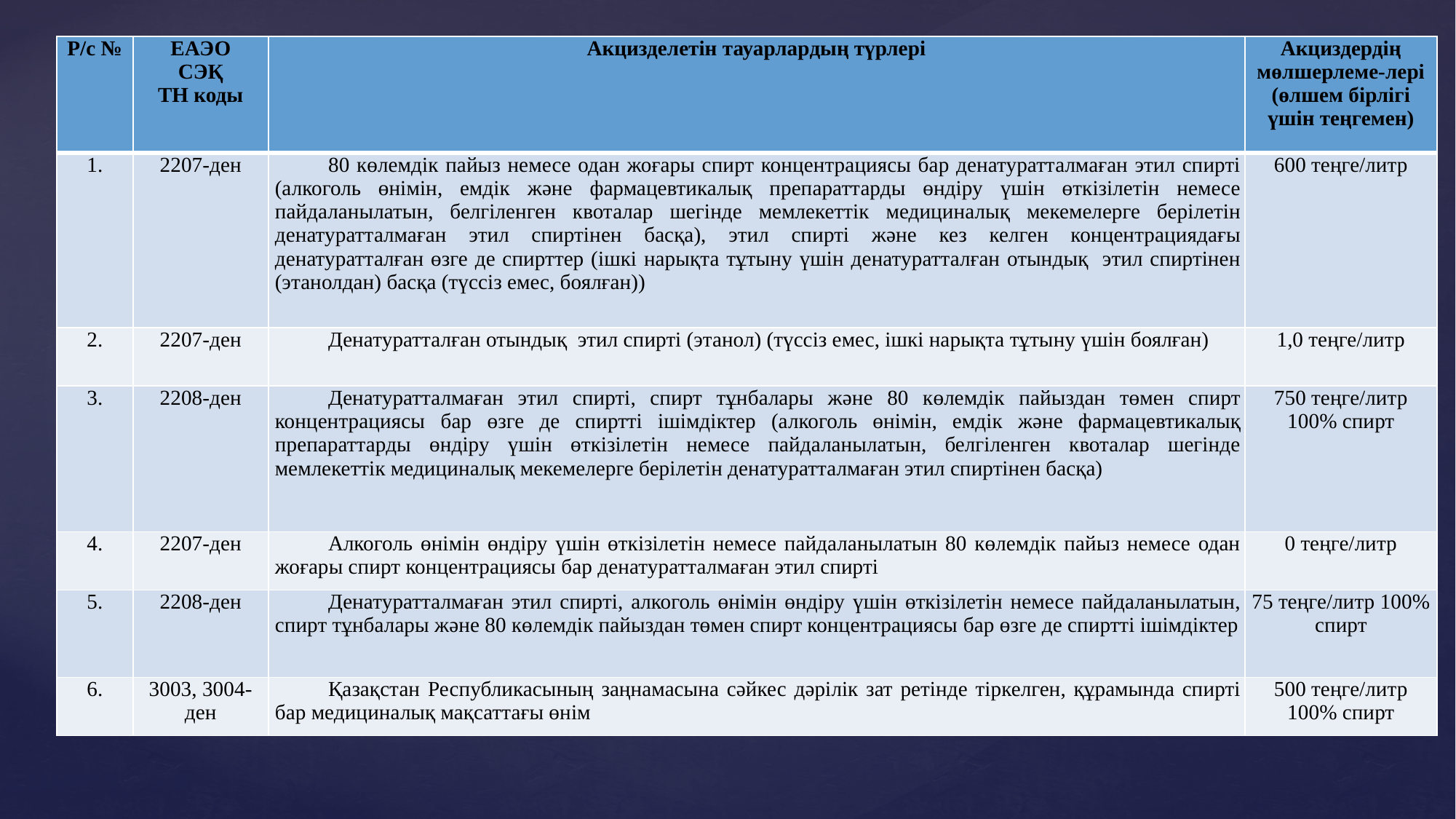

| Р/с № | ЕАЭО СЭҚ ТН коды | Акцизделетін тауарлардың түрлері | Акциздердің мөлшерлеме-лері (өлшем бірлігі үшін теңгемен) |
| --- | --- | --- | --- |
| 1. | 2207-ден | 80 көлемдік пайыз немесе одан жоғары спирт концентрациясы бар денатуратталмаған этил спиртi (алкоголь өнiмiн, емдiк және фармацевтикалық препараттарды өндiру үшiн өткізілетін немесе пайдаланылатын, белгiленген квоталар шегiнде мемлекеттік медициналық мекемелерге берiлетiн денатуратталмаған этил спиртiнен басқа), этил спиртi және кез келген концентрациядағы денатуратталған өзге де спирттер (iшкi нарықта тұтыну үшін денатуратталған отындық этил спиртінен (этанолдан) басқа (түссiз емес, боялған)) | 600 теңге/литр |
| 2. | 2207-ден | Денатуратталған отындық этил спирті (этанол) (түссіз емес, ішкі нарықта тұтыну үшін боялған) | 1,0 теңге/литр |
| 3. | 2208-ден | Денатуратталмаған этил спирті, спирт тұнбалары және 80 көлемдік пайыздан төмен спирт концентрациясы бар өзге де спиртті ішімдіктер (алкоголь өнімін, емдік және фармацевтикалық препараттарды өндіру үшін өткізілетін немесе пайдаланылатын, белгіленген квоталар шегінде мемлекеттік медициналық мекемелерге берілетін денатуратталмаған этил спиртінен басқа) | 750 теңге/литр 100% спирт |
| 4. | 2207-ден | Алкоголь өнімін өндіру үшін өткізілетін немесе пайдаланылатын 80 көлемдік пайыз немесе одан жоғары спирт концентрациясы бар денатуратталмаған этил спирті | 0 теңге/литр |
| 5. | 2208-ден | Денатуратталмаған этил спирті, алкоголь өнімін өндіру үшін өткізілетін немесе пайдаланылатын, спирт тұнбалары және 80 көлемдік пайыздан төмен спирт концентрациясы бар өзге де спиртті ішімдіктер | 75 теңге/литр 100% спирт |
| 6. | 3003, 3004-ден | Қазақстан Республикасының заңнамасына сәйкес дәрiлiк зат ретiнде тіркелген, құрамында спирті бар медициналық мақсаттағы өнім | 500 теңге/литр 100% спирт |